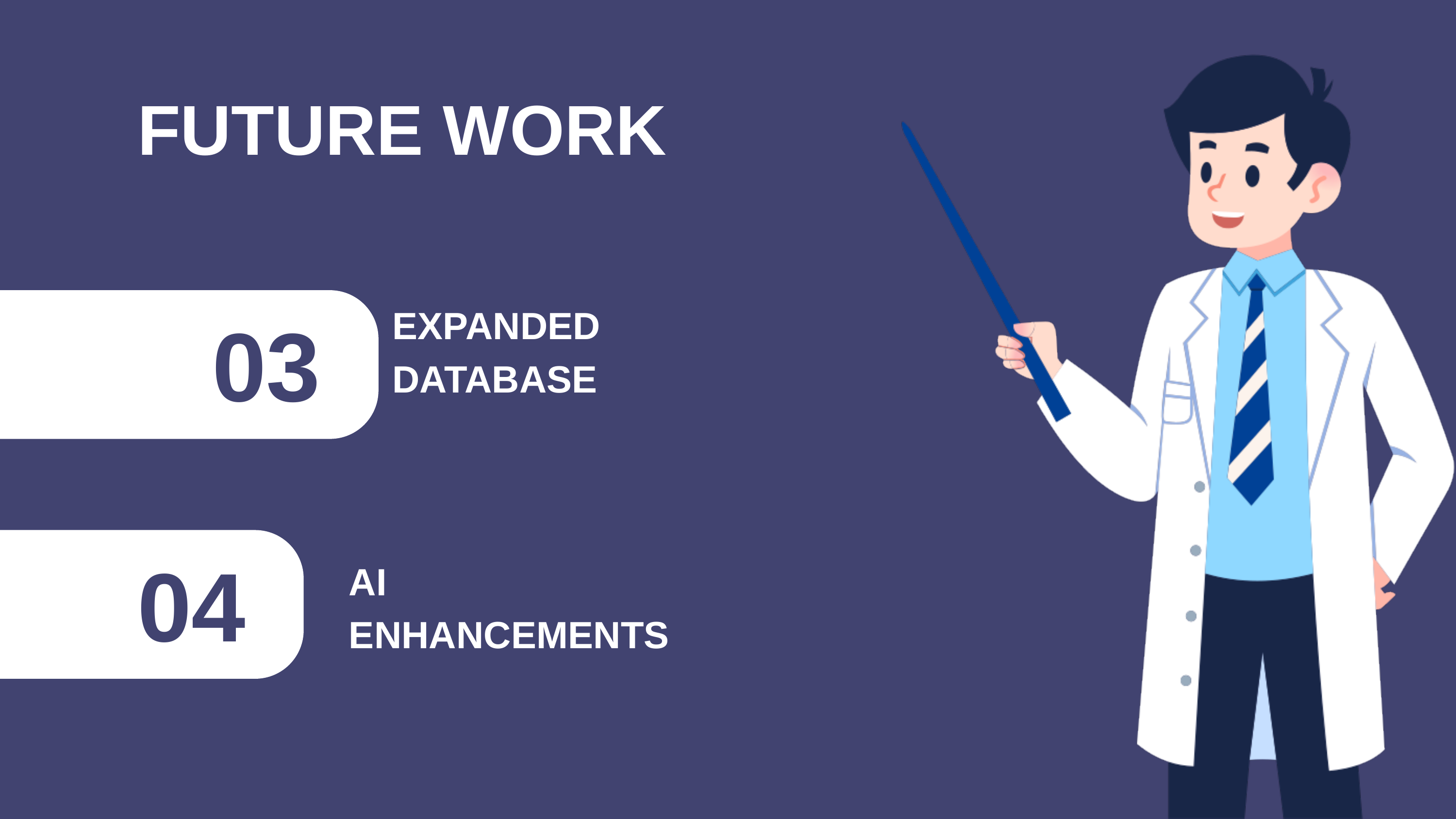

FUTURE WORK
03

EXPANDED DATABASE
04

AI ENHANCEMENTS